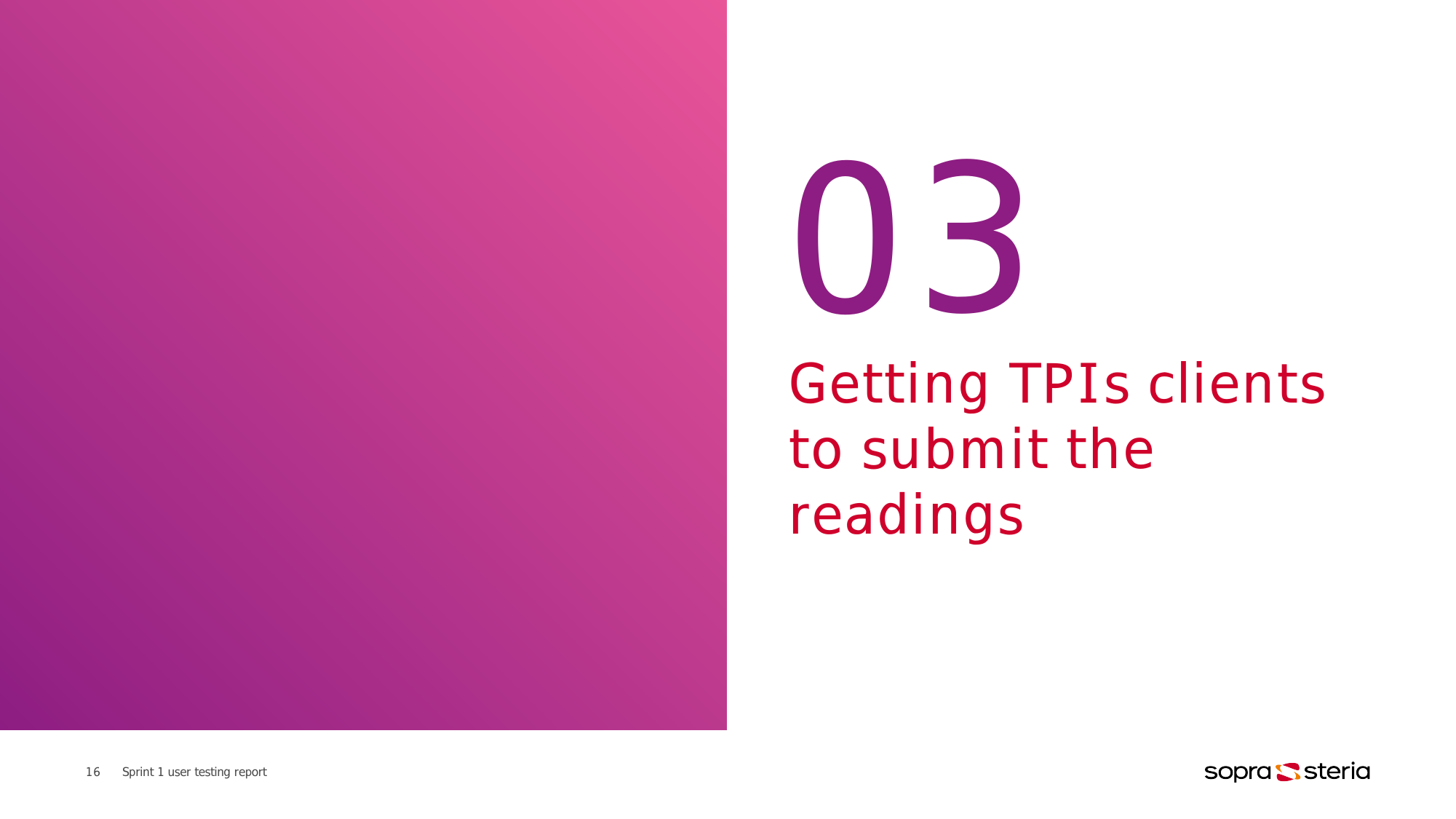

# 03
Getting TPIs clients to submit the readings
16
Sprint 1 user testing report